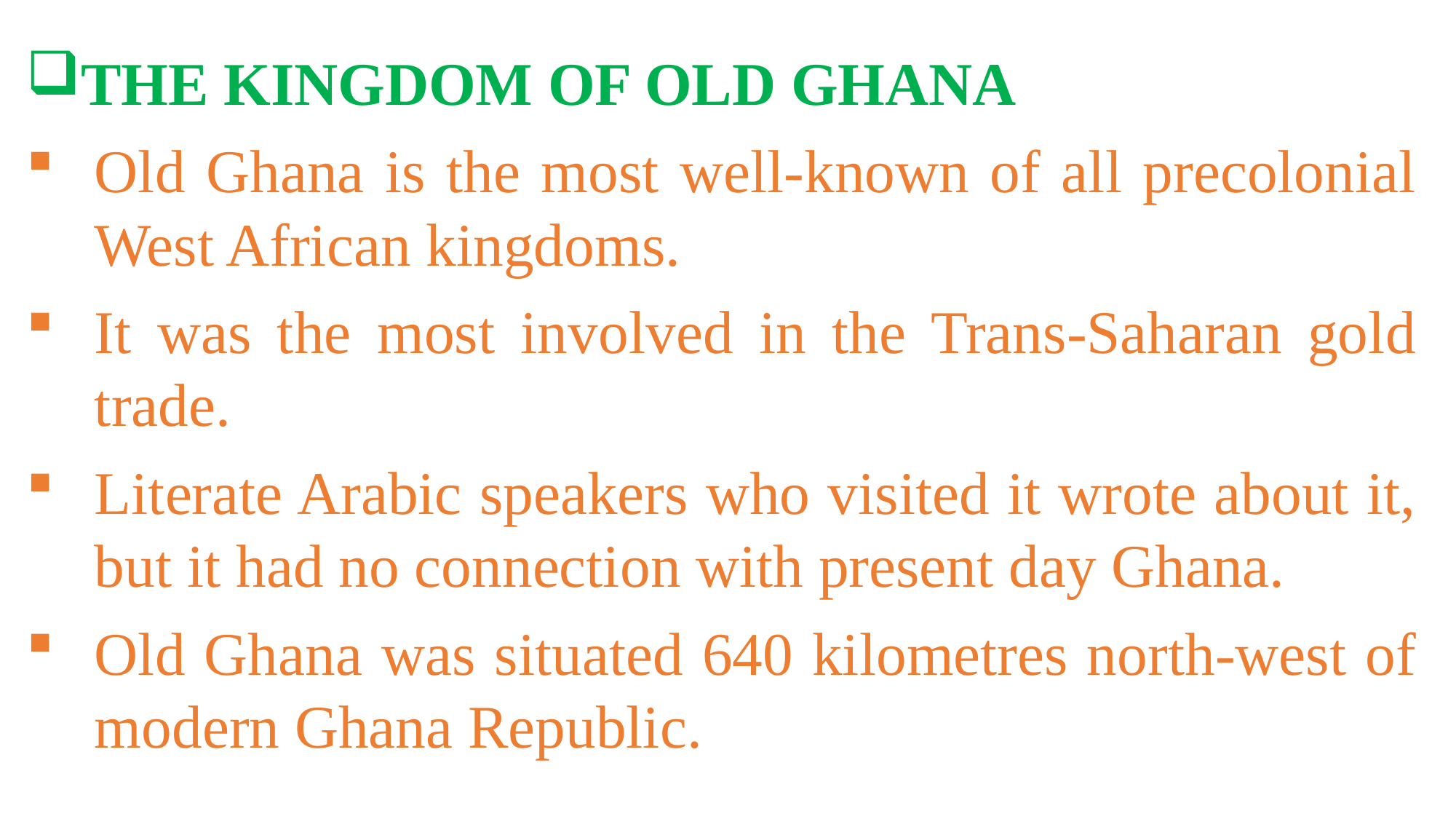

THE KINGDOM OF OLD GHANA
Old Ghana is the most well-known of all precolonial West African kingdoms.
It was the most involved in the Trans-Saharan gold trade.
Literate Arabic speakers who visited it wrote about it, but it had no connection with present day Ghana.
Old Ghana was situated 640 kilometres north-west of modern Ghana Republic.